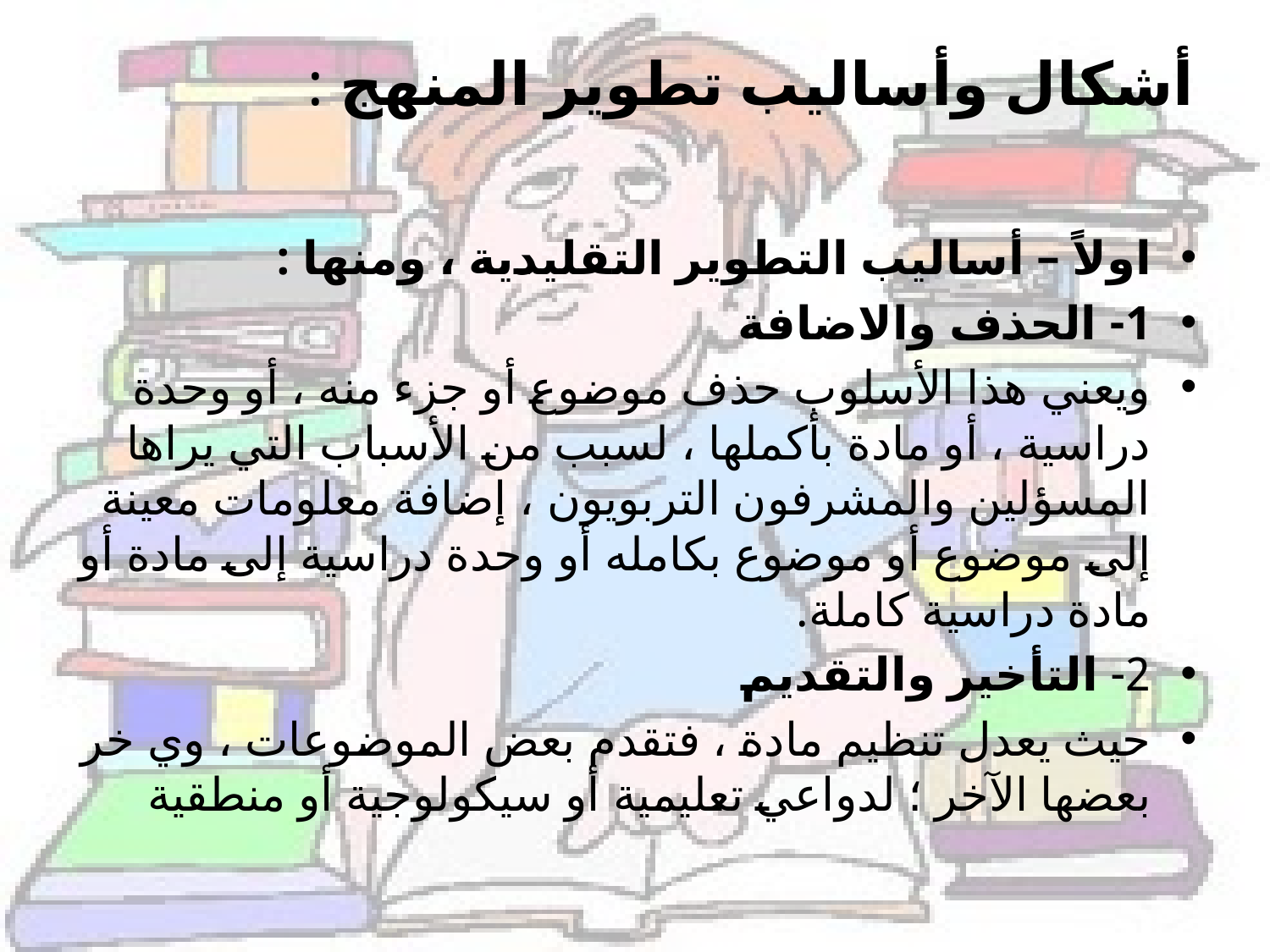

# أشكال وأساليب تطوير المنهج :
اولاً – أساليب التطوير التقليدية ، ومنها :
1- الحذف والاضافة
ويعني هذا الأسلوب حذف موضوع أو جزء منه ، أو وحدة دراسية ، أو مادة بأكملها ، لسبب من الأسباب التي يراها المسؤلين والمشرفون التربويون ، إضافة معلومات معينة إلى موضوع أو موضوع بكامله أو وحدة دراسية إلى مادة أو مادة دراسية كاملة.
2- التأخير والتقديم
حيث يعدل تنظيم مادة ، فتقدم بعض الموضوعات ، وي خر بعضها الآخر ؛ لدواعي تعليمية أو سيكولوجية أو منطقية